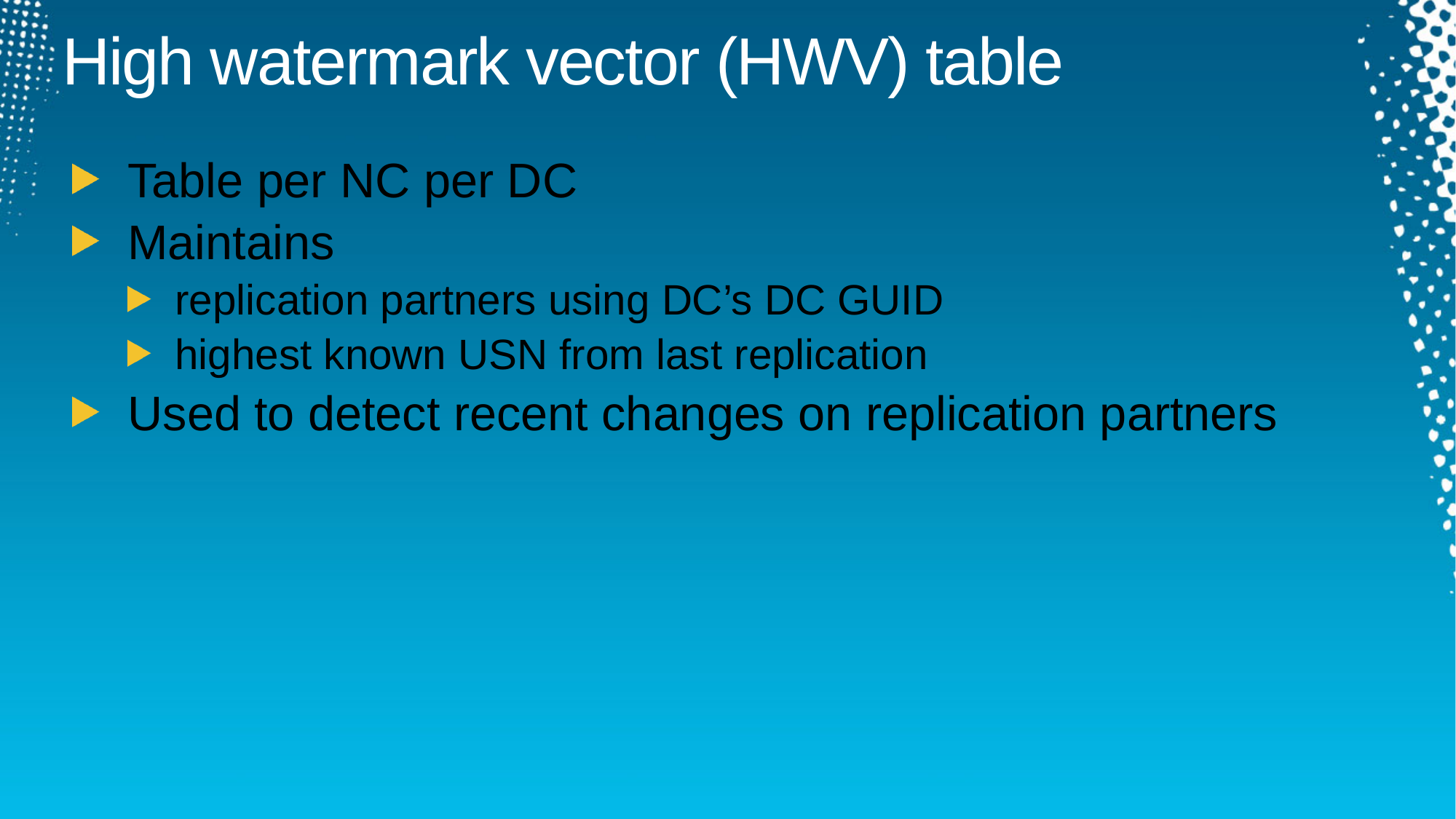

# High watermark vector (HWV) table
Table per NC per DC
Maintains
replication partners using DC’s DC GUID
highest known USN from last replication
Used to detect recent changes on replication partners